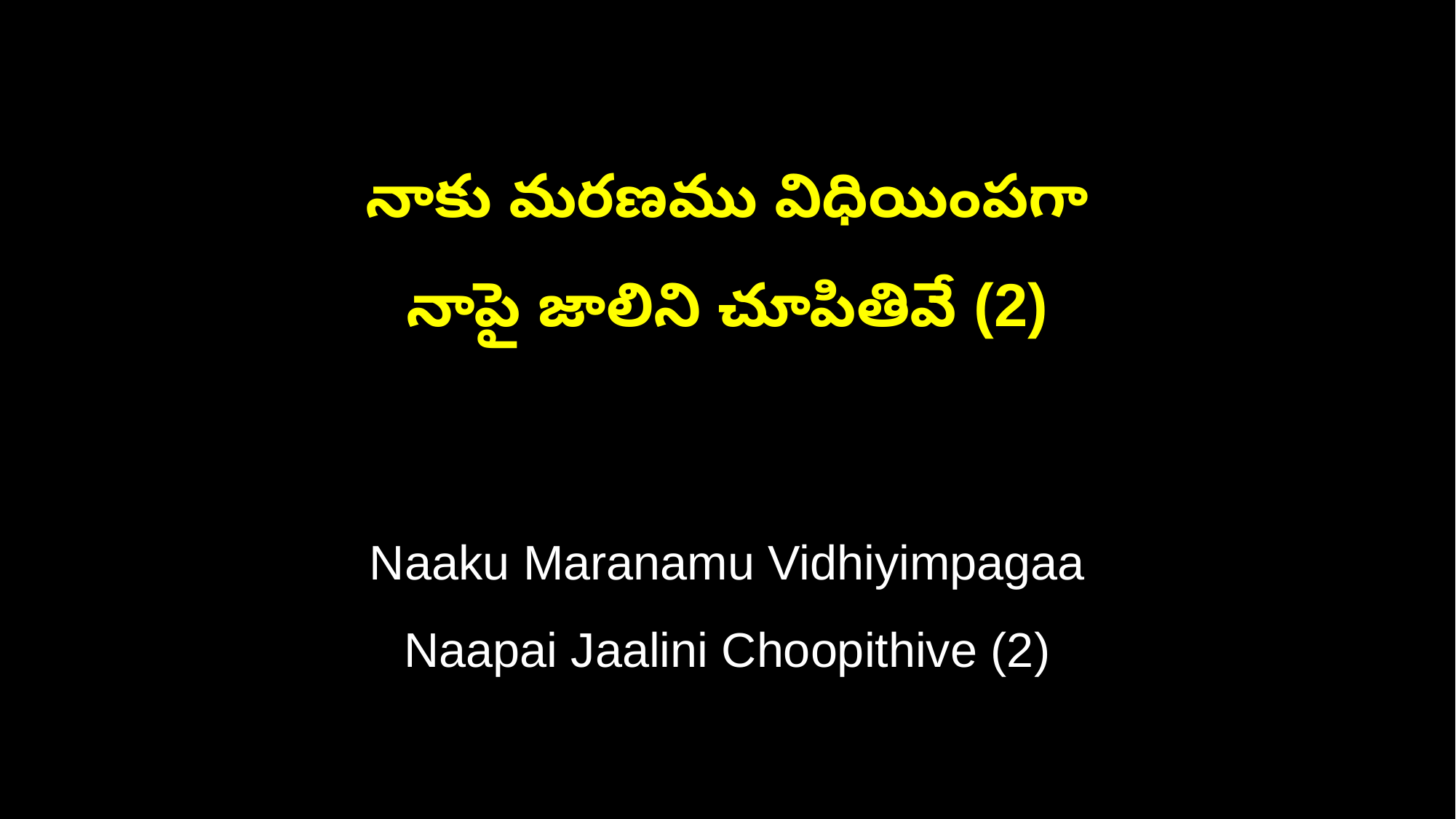

నాకు మరణము విధియింపగా
నాపై జాలిని చూపితివే (2)
Naaku Maranamu Vidhiyimpagaa
Naapai Jaalini Choopithive (2)